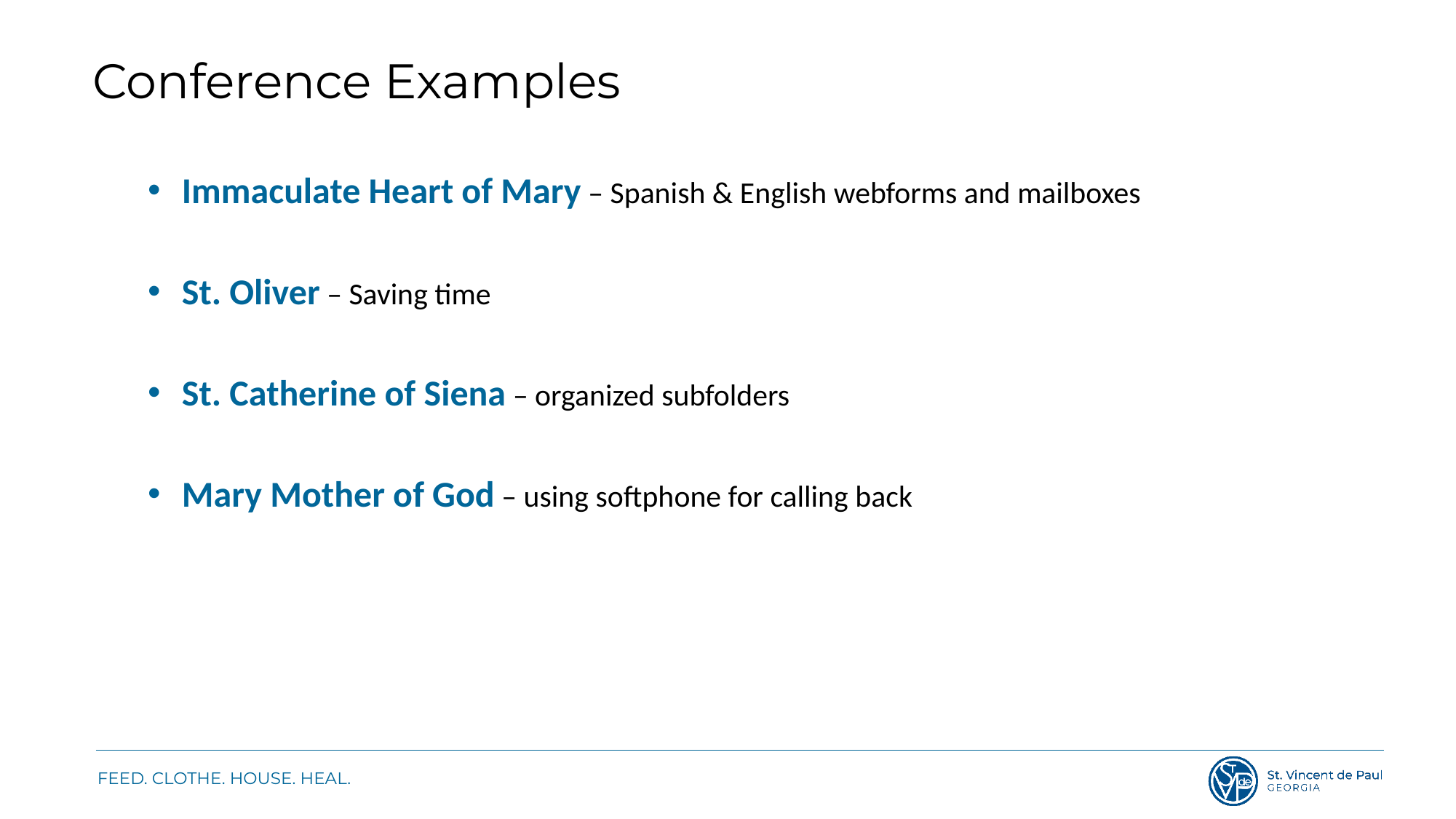

# Conference Examples
Immaculate Heart of Mary – Spanish & English webforms and mailboxes

St. Oliver – Saving time

St. Catherine of Siena – organized subfolders

Mary Mother of God – using softphone for calling back